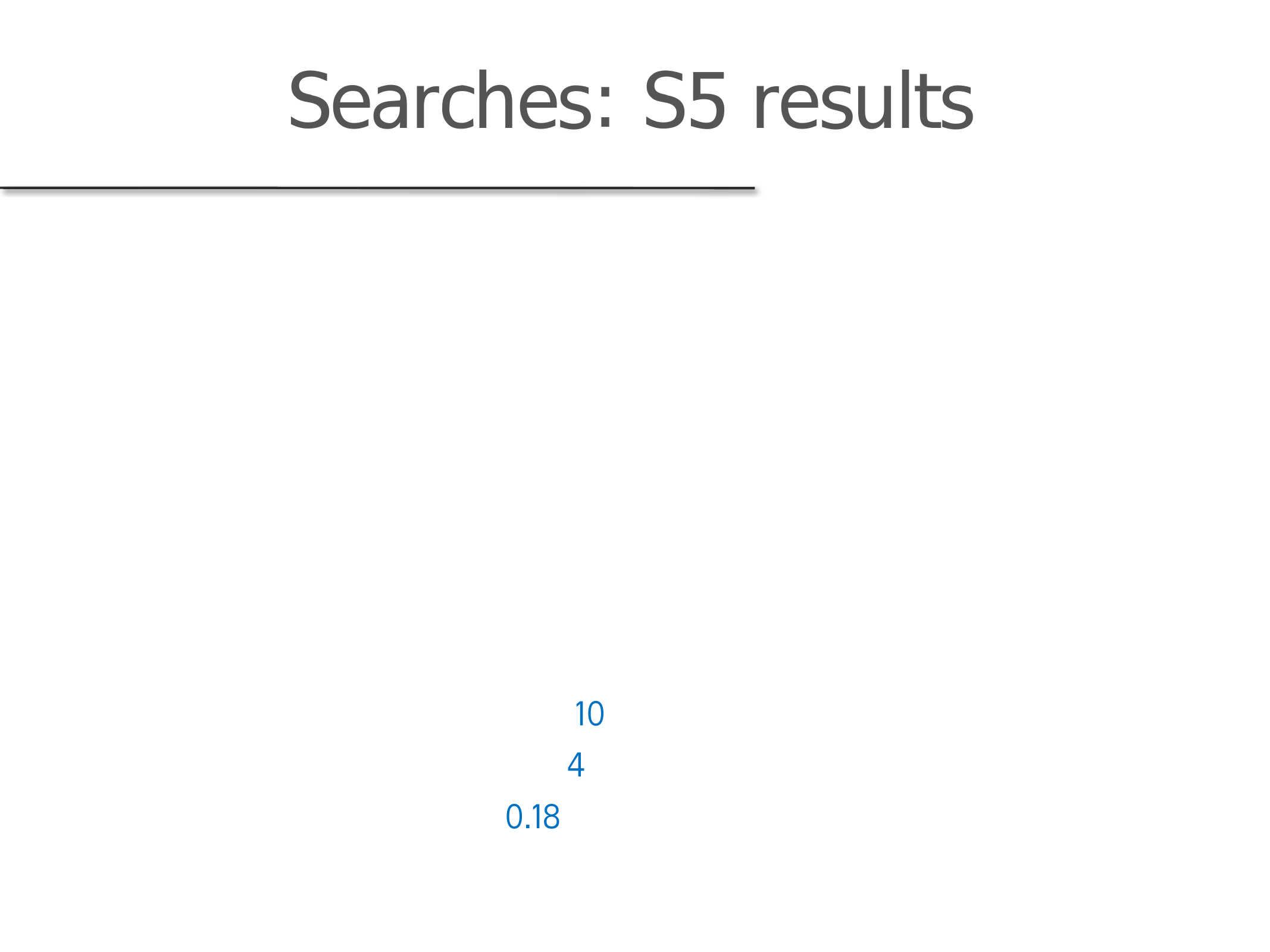

# Searches: S5 results
~527 days H1, 535 days H2, 405 days L1 data
No signal seen for any pulsar (arXiv:0909.3583)
Highlights:
Lowest amplitude upper limit: 2.3x10-26 for J1603-7202 at 135 Hz and distance 1.6 kpc
Lowest ellipticity limit: 7x10-8 for J2124-3358 at 406 Hz and distance 0.2 kpc (for moment of inertia of 1038 kgm2)
Lowest amplitude relative to spin-down:
millisecond recycled pulsar: 10 times spin-down for J2124-3358
non-glitching young pulsar: 4 times spin-down for J1913+1011
glitching young pulsar: 0.18 times spin-down for Crab
Three young pulsars glitched during the run